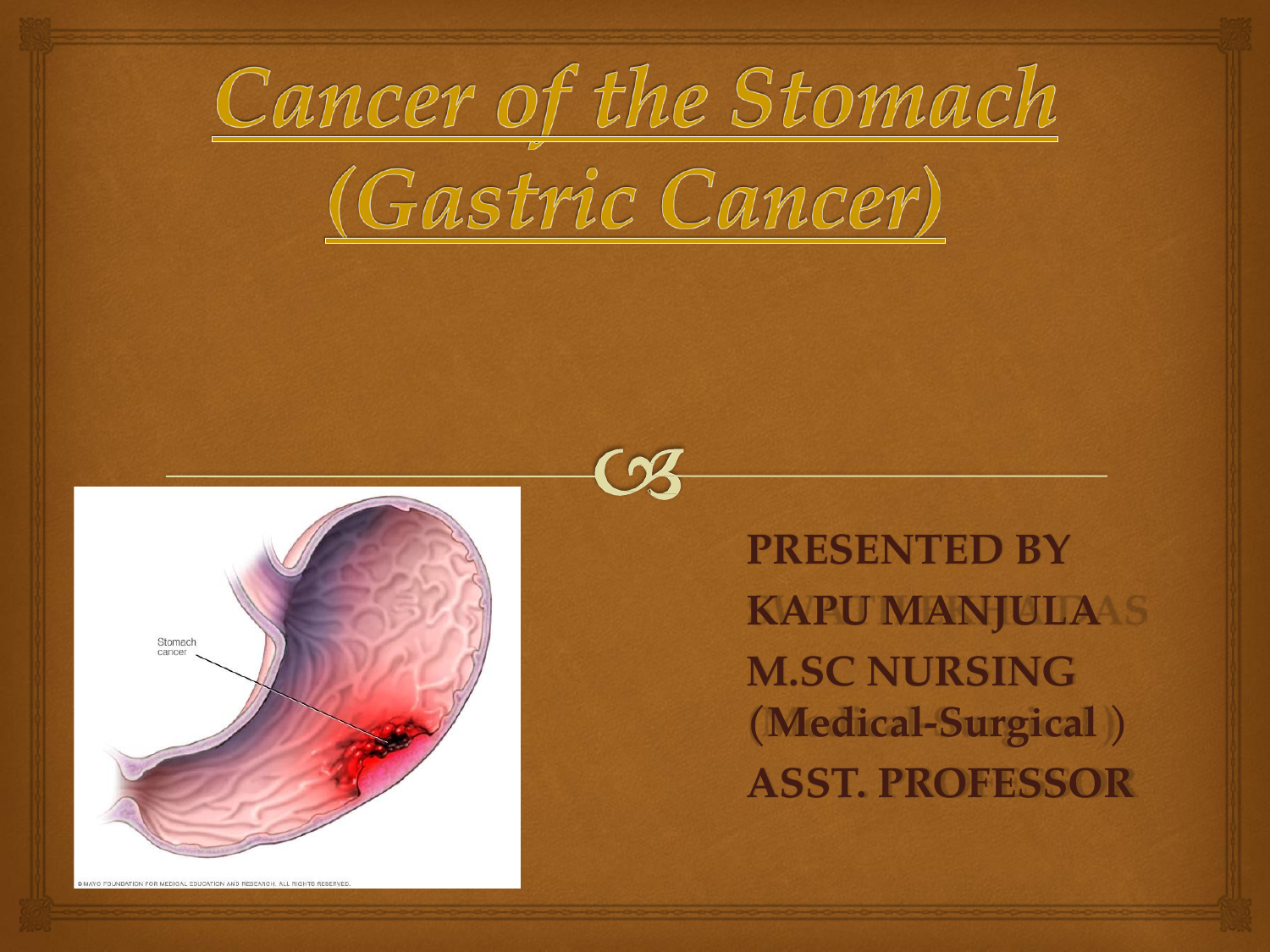

PRESENTED BY  KAPU MANJULA  M.SC NURSING
(Medical-Surgical )
ASST. PROFESSOR